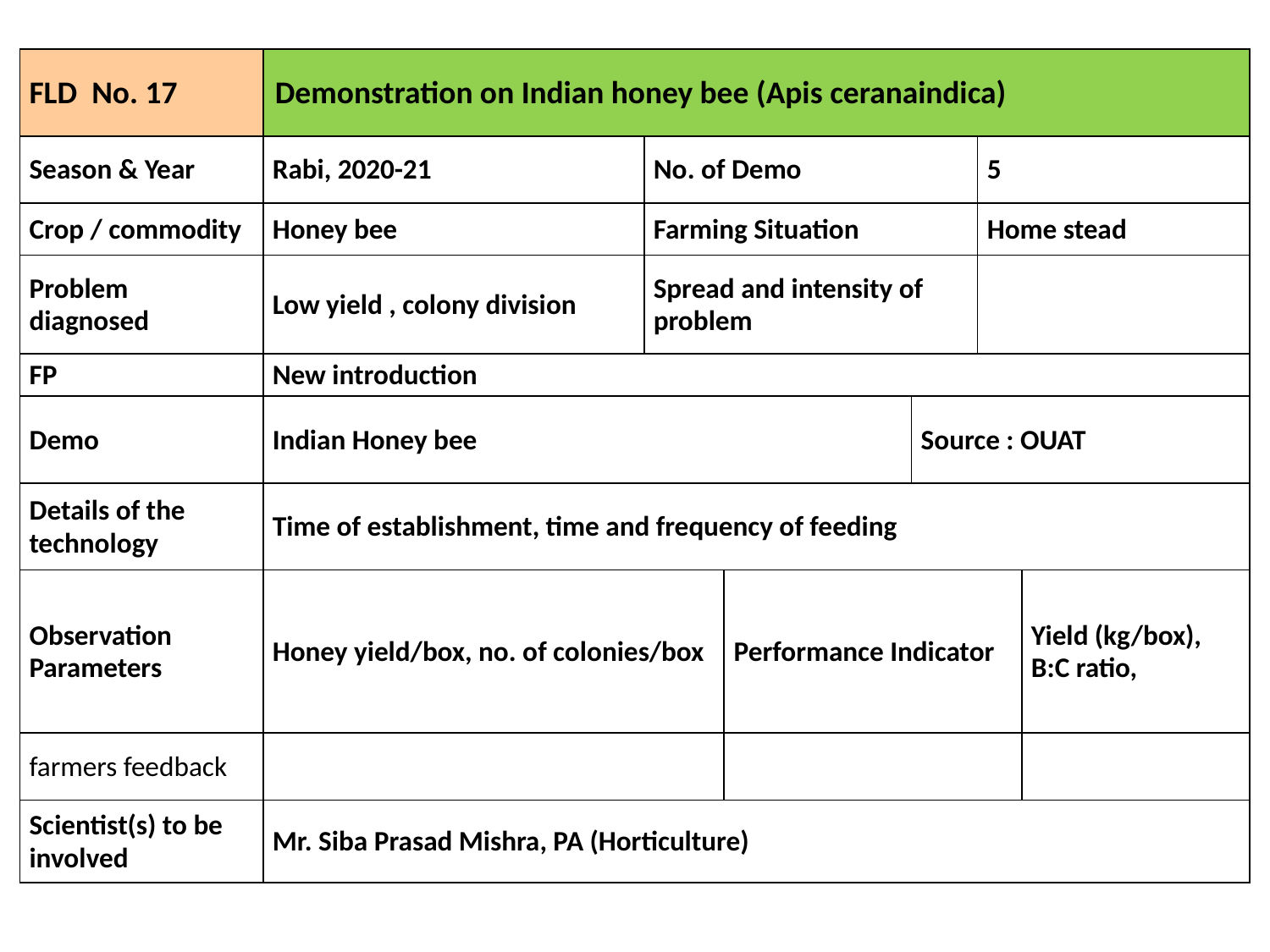

| FLD No. 17 | Demonstration on Indian honey bee (Apis ceranaindica) |  |  |  |  |  |
| --- | --- | --- | --- | --- | --- | --- |
| Season & Year | Rabi, 2020-21 | No. of Demo |  |  | 5 |  |
| Crop / commodity | Honey bee | Farming Situation |  |  | Home stead |  |
| Problem diagnosed | Low yield , colony division | Spread and intensity of problem |  |  |  |  |
| FP | New introduction |  |  |  |  |  |
| Demo | Indian Honey bee |  |  | Source : OUAT |  |  |
| Details of the technology | Time of establishment, time and frequency of feeding |  |  |  |  |  |
| Observation Parameters | Honey yield/box, no. of colonies/box |  | Performance Indicator |  |  | Yield (kg/box), B:C ratio, |
| farmers feedback |  |  |  |  |  |  |
| Scientist(s) to be involved | Mr. Siba Prasad Mishra, PA (Horticulture) |  |  |  |  |  |